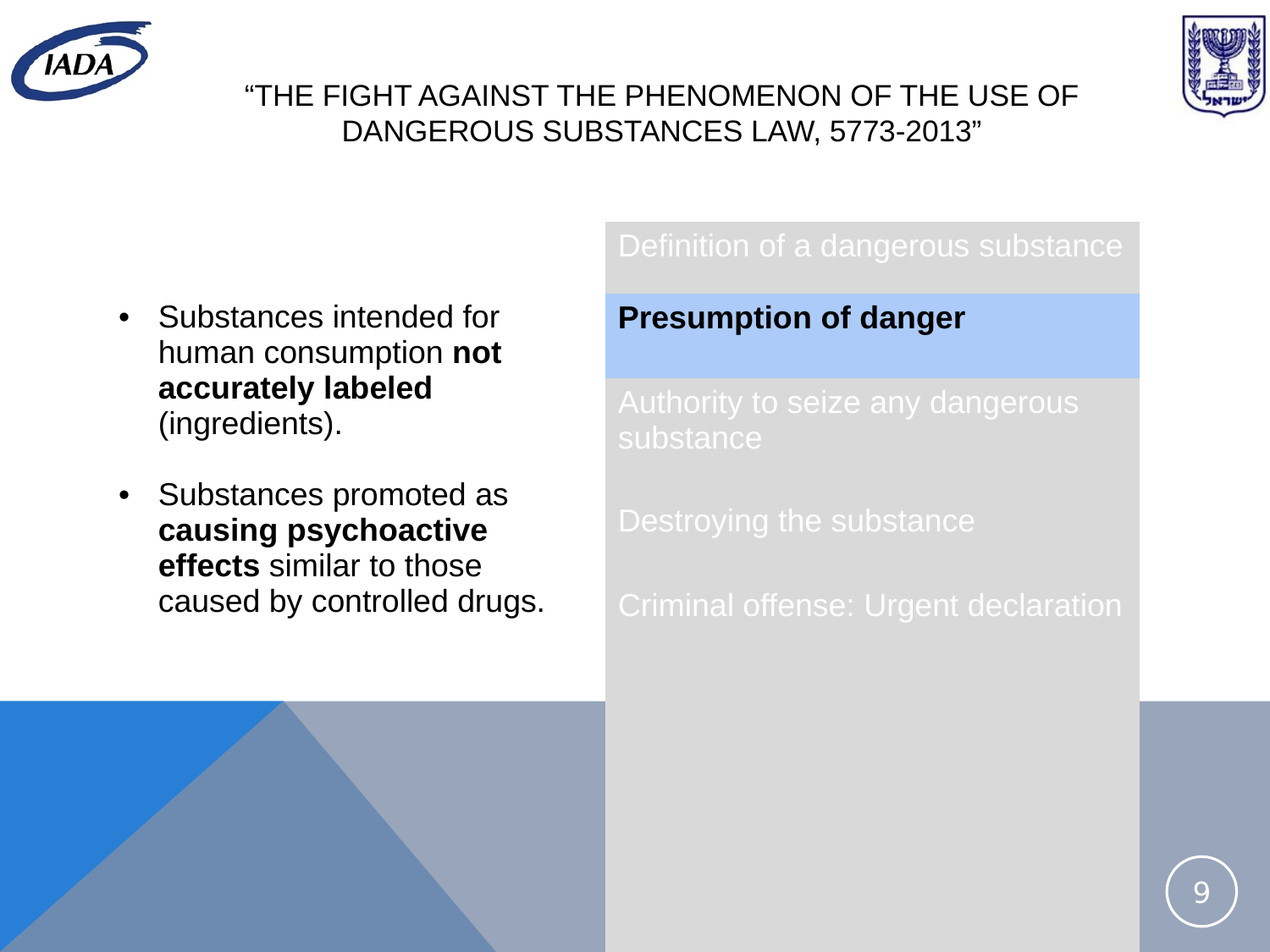

# “The fight against the phenomenon of the use of dangerous substances law, 5773-2013”
| Substances intended for human consumption not accurately labeled (ingredients). Substances promoted as causing psychoactive effects similar to those caused by controlled drugs. | Definition of a dangerous substance |
| --- | --- |
|  | Presumption of danger |
|  | Authority to seize any dangerous substance |
|  | Destroying the substance |
|  | Criminal offense: Urgent declaration |
9